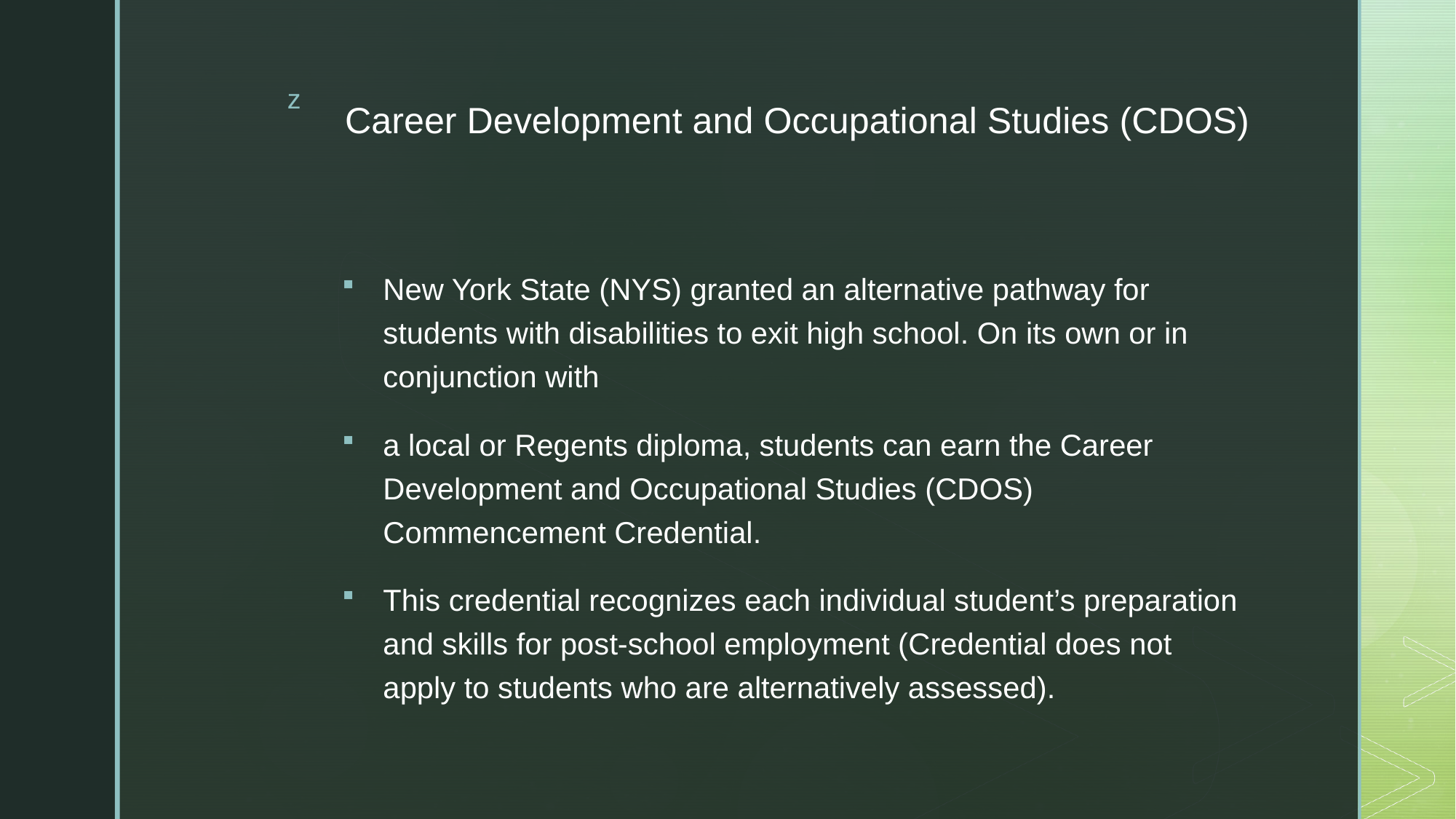

# Career Development and Occupational Studies (CDOS)
New York State (NYS) granted an alternative pathway for students with disabilities to exit high school. On its own or in conjunction with
a local or Regents diploma, students can earn the Career Development and Occupational Studies (CDOS) Commencement Credential.
This credential recognizes each individual student’s preparation and skills for post-school employment (Credential does not apply to students who are alternatively assessed).